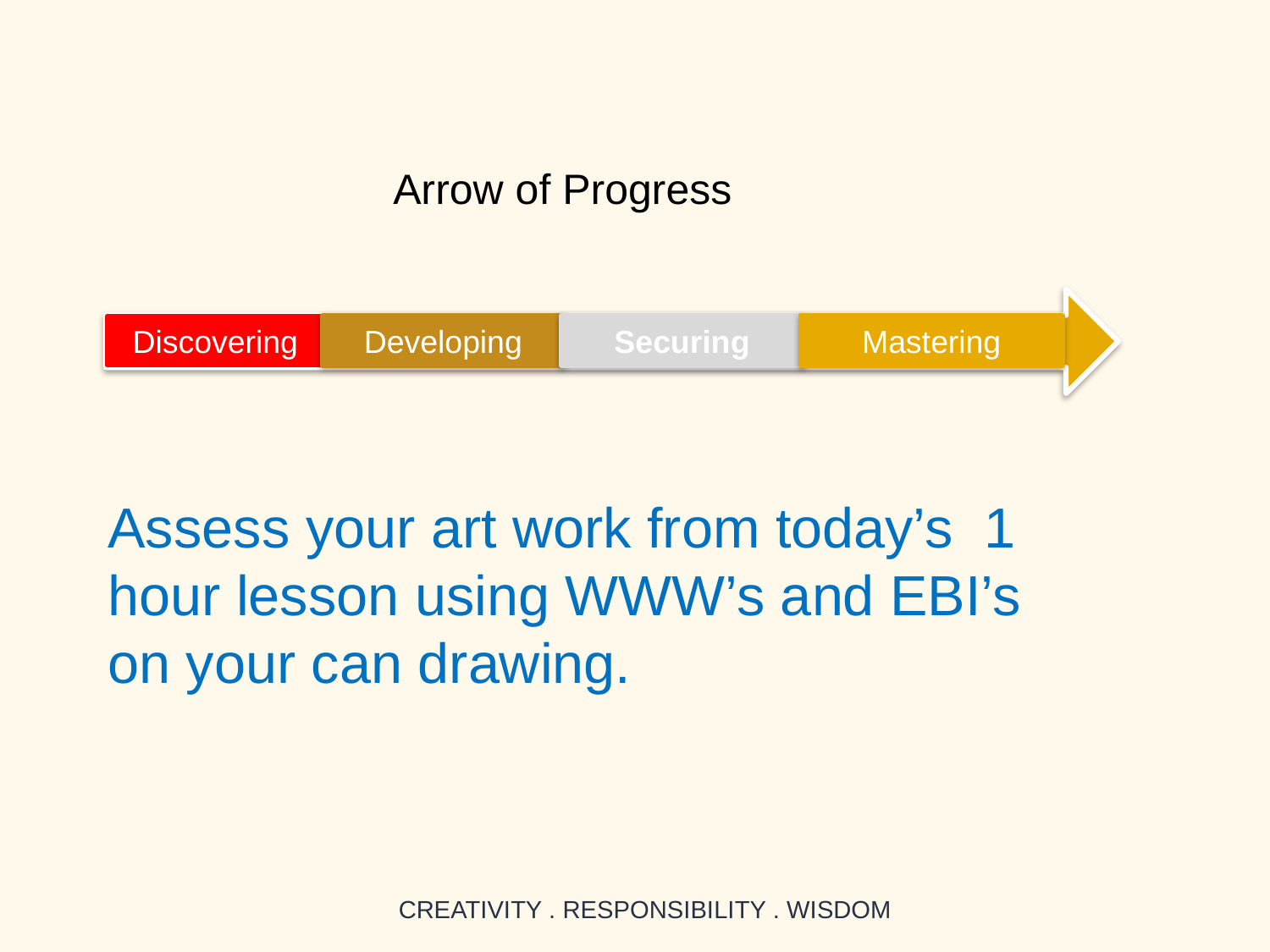

Arrow of Progress

Developing
Securing
Mastering
Discovering

Assess your art work from today’s  1 hour lesson using WWW’s and EBI’s on your can drawing.

CREATIVITY . RESPONSIBILITY . WISDOM